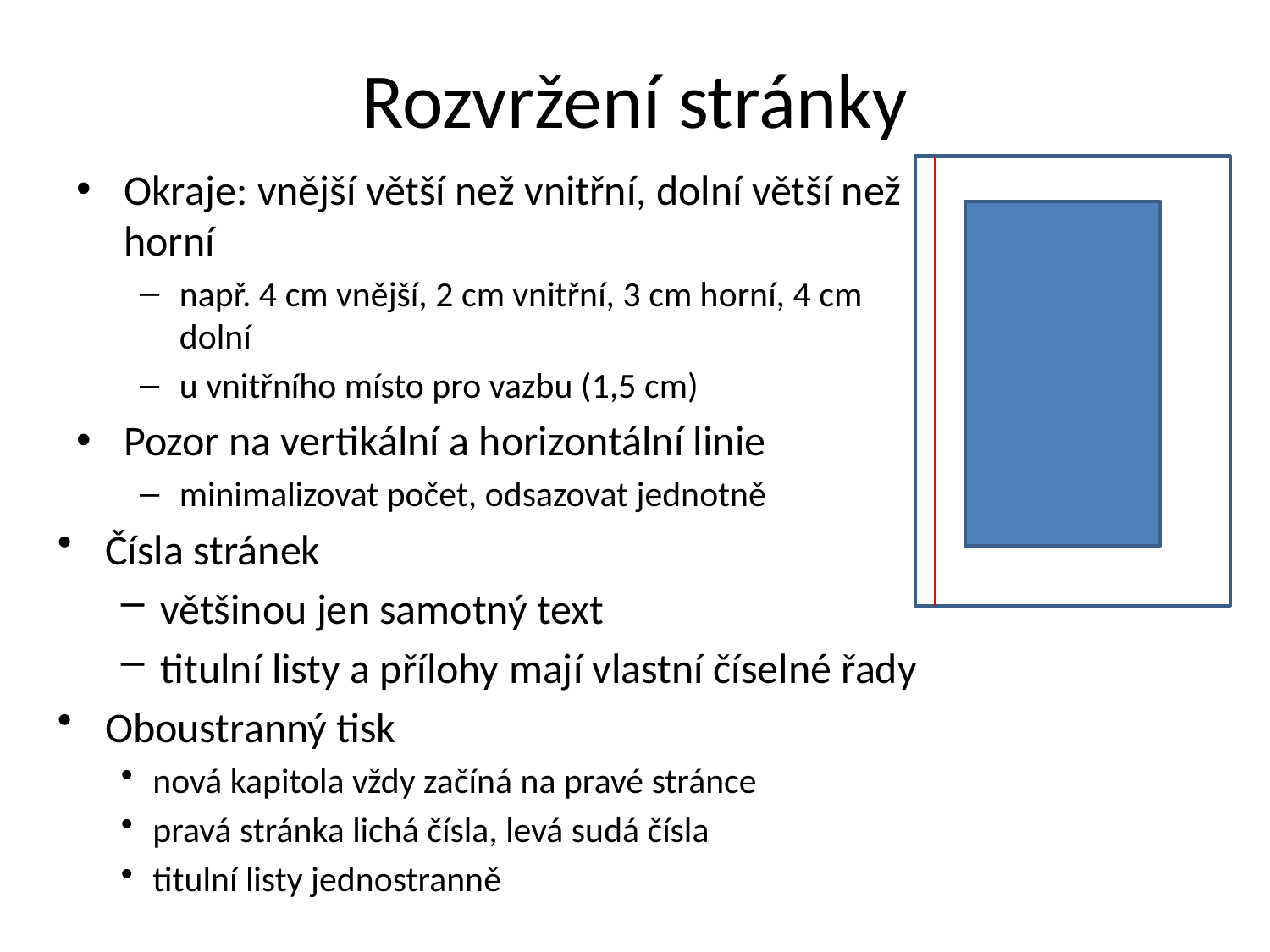

# Rozvržení stránky
Okraje: vnější větší než vnitřní, dolní větší než horní
např. 4 cm vnější, 2 cm vnitřní, 3 cm horní, 4 cm dolní
u vnitřního místo pro vazbu (1,5 cm)
Pozor na vertikální a horizontální linie
minimalizovat počet, odsazovat jednotně

Čísla stránek
většinou jen samotný text
titulní listy a přílohy mají vlastní číselné řady
Oboustranný tisk
nová kapitola vždy začíná na pravé stránce
pravá stránka lichá čísla, levá sudá čísla
titulní listy jednostranně